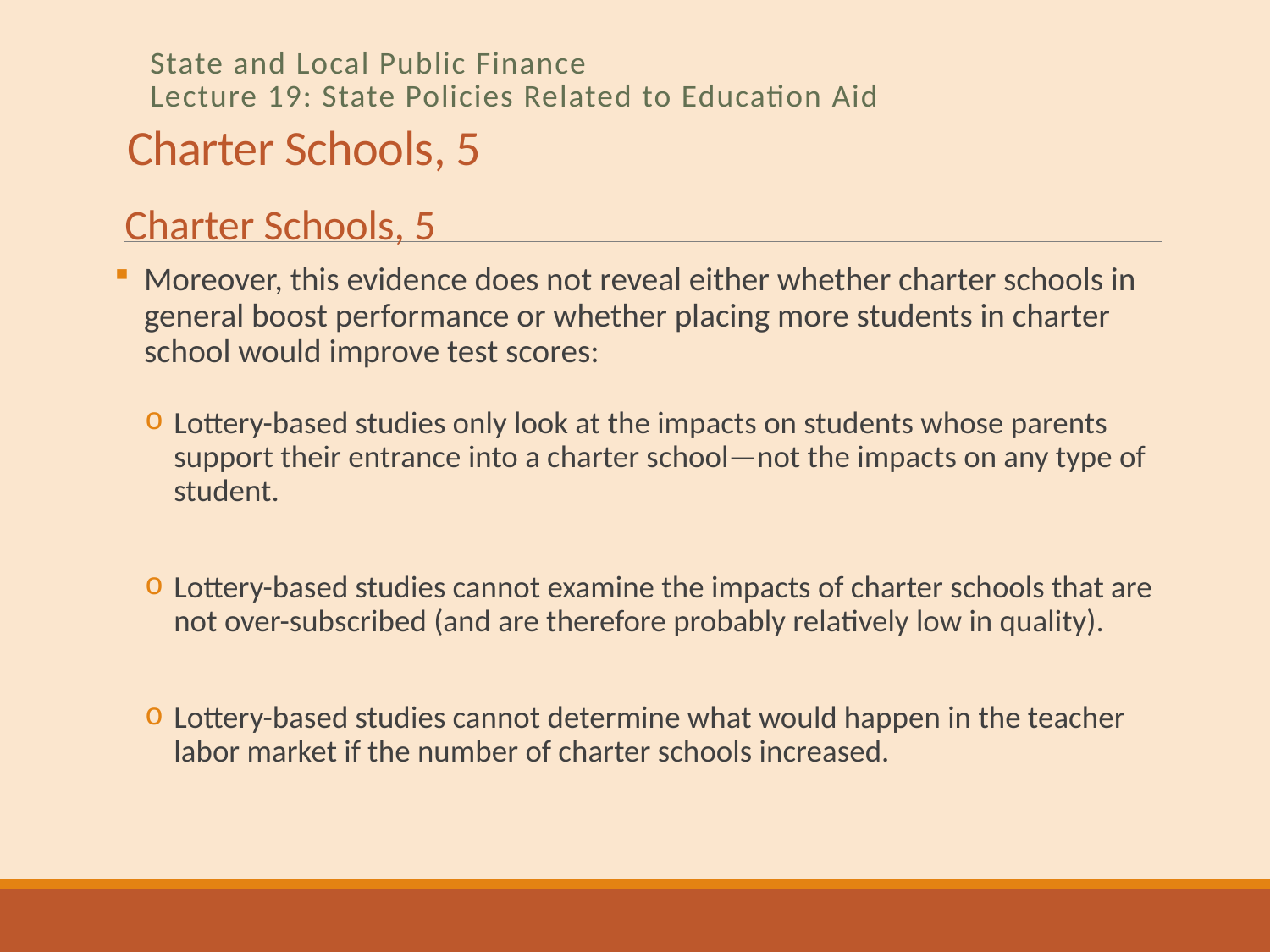

# Charter Schools, 5
State and Local Public Finance
Lecture 19: State Policies Related to Education Aid
Charter Schools, 5
Moreover, this evidence does not reveal either whether charter schools in general boost performance or whether placing more students in charter school would improve test scores:

Lottery-based studies only look at the impacts on students whose parents support their entrance into a charter school—not the impacts on any type of student.

Lottery-based studies cannot examine the impacts of charter schools that are not over-subscribed (and are therefore probably relatively low in quality).

Lottery-based studies cannot determine what would happen in the teacher labor market if the number of charter schools increased.